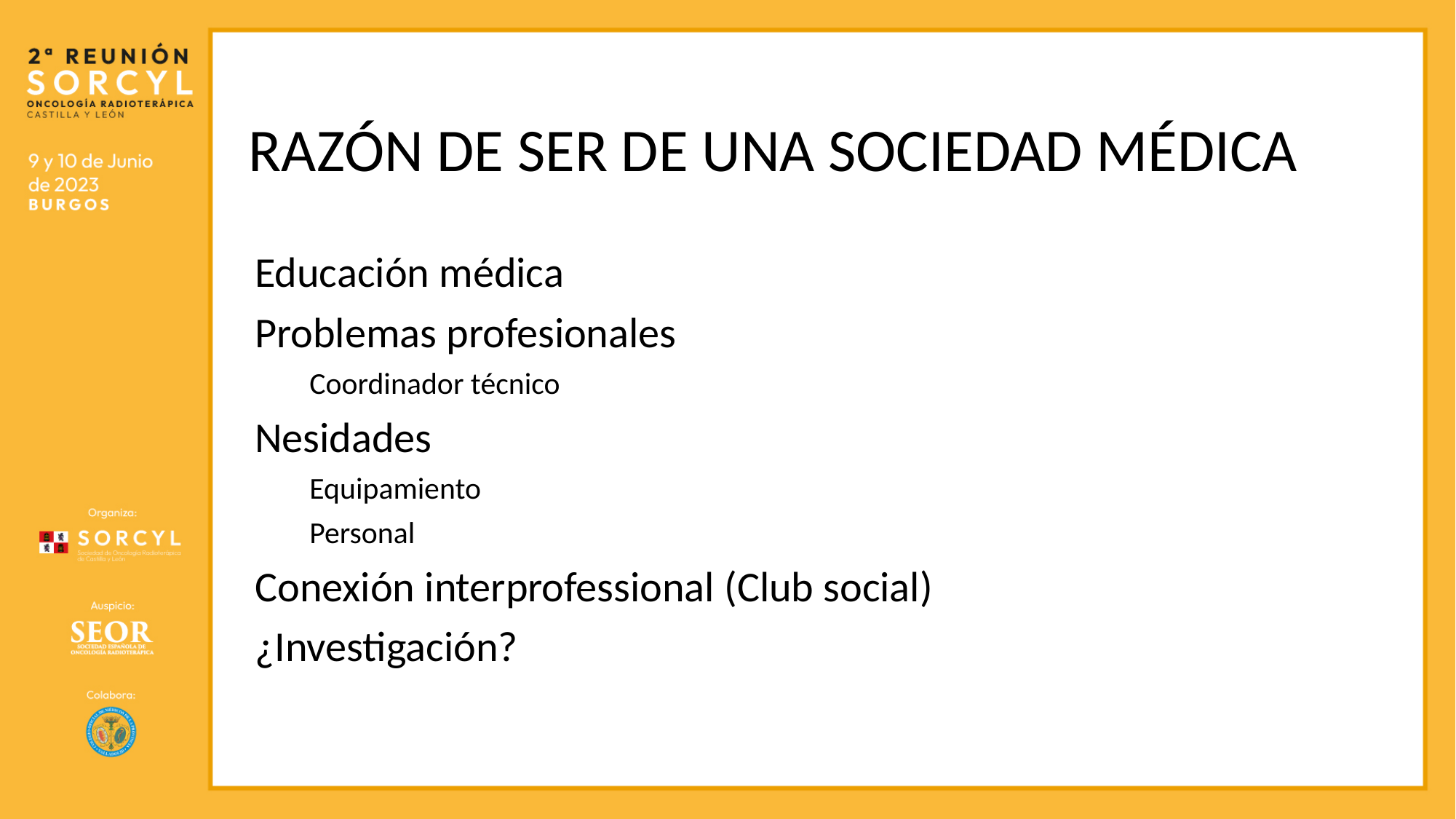

# RAZÓN DE SER DE UNA SOCIEDAD MÉDICA
Educación médica
Problemas profesionales
Coordinador técnico
Nesidades
Equipamiento
Personal
Conexión interprofessional (Club social)
¿Investigación?